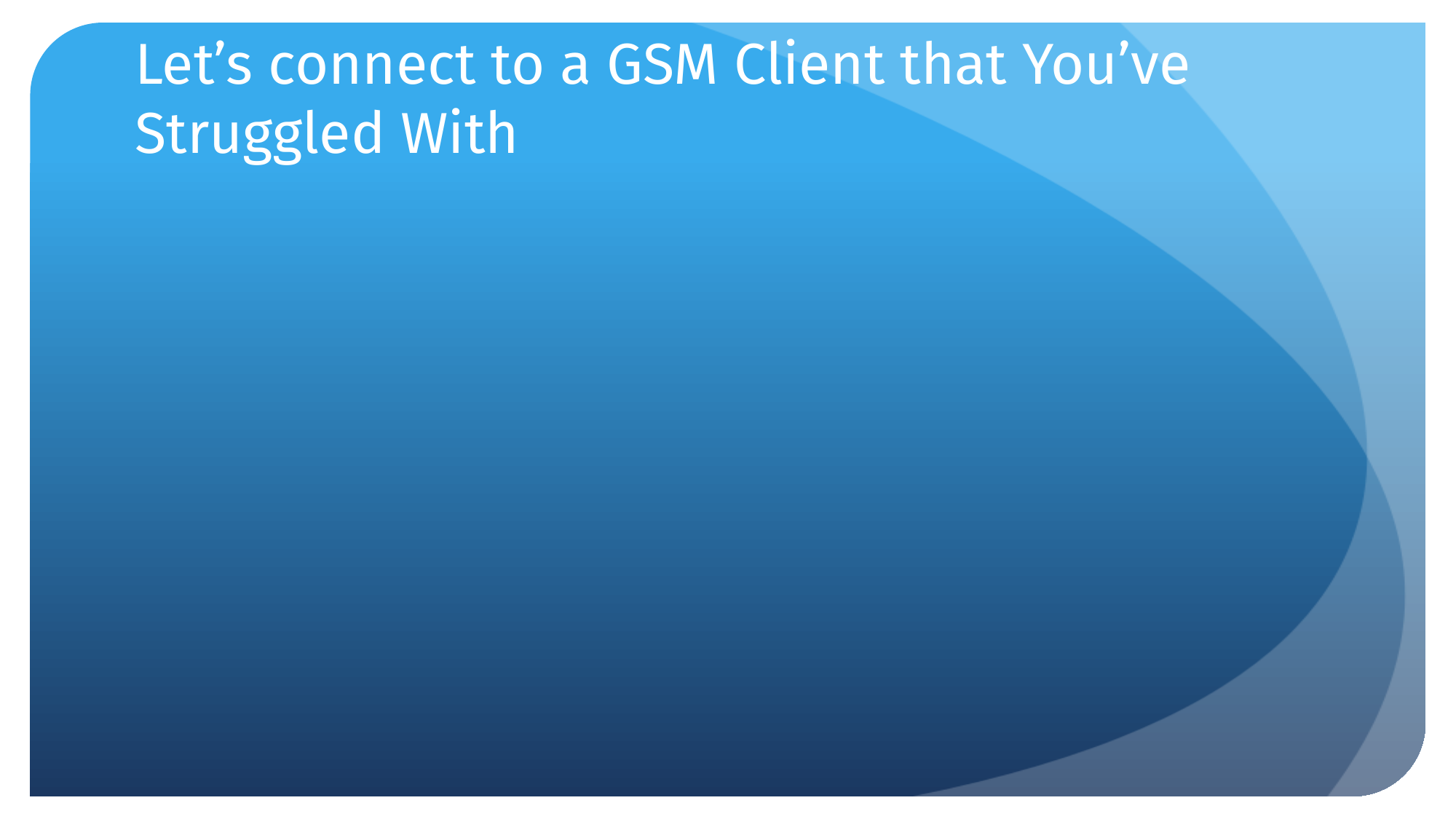

# Let’s connect to a GSM Client that You’ve Struggled With